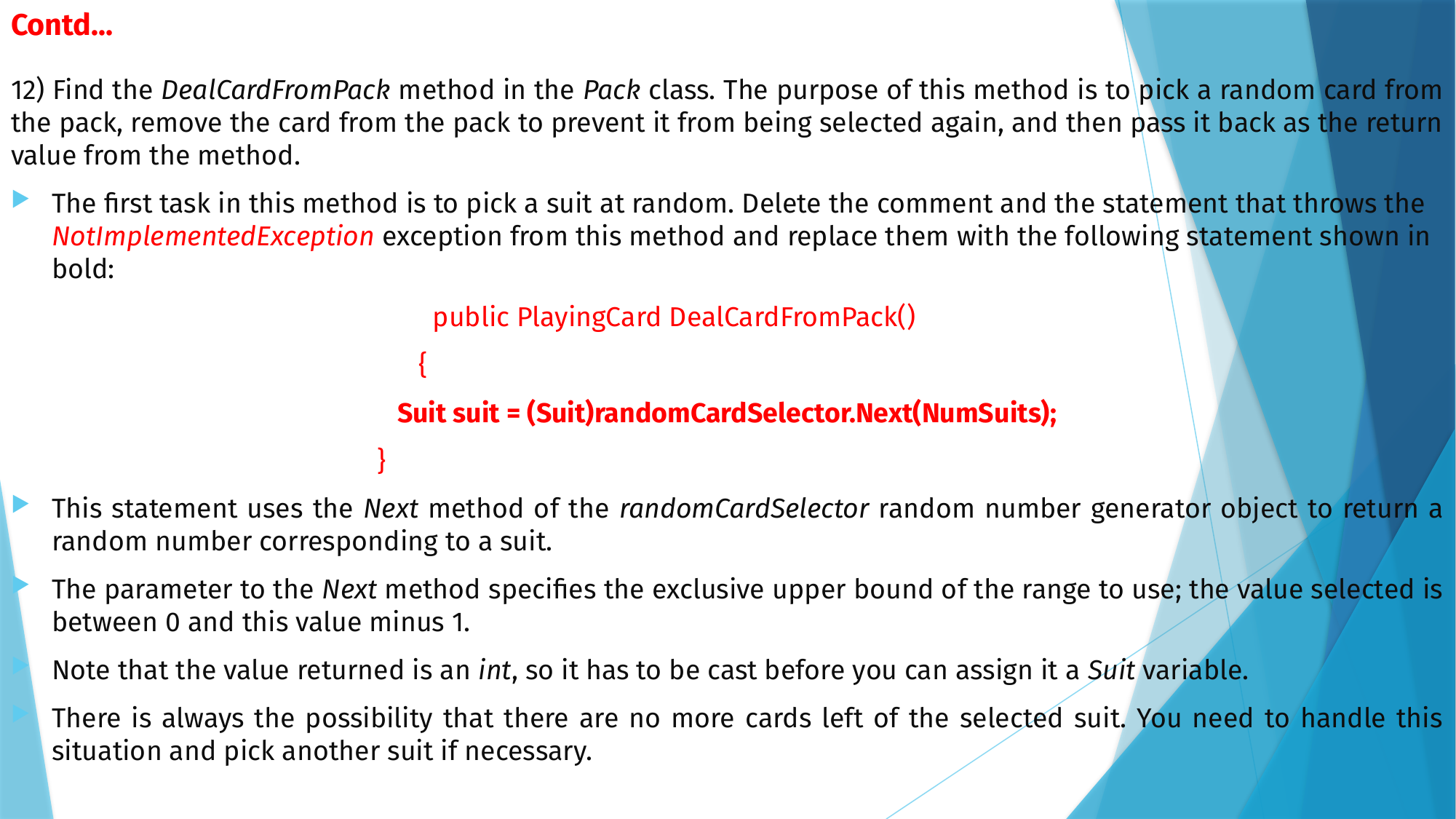

# Contd…
12) Find the DealCardFromPack method in the Pack class. The purpose of this method is to pick a random card from the pack, remove the card from the pack to prevent it from being selected again, and then pass it back as the return value from the method.
The first task in this method is to pick a suit at random. Delete the comment and the statement that throws the NotImplementedException exception from this method and replace them with the following statement shown in bold:
                                                          public PlayingCard DealCardFromPack()
                                                        {
                                                           Suit suit = (Suit)randomCardSelector.Next(NumSuits);
                                                        }
This statement uses the Next method of the randomCardSelector random number generator object to return a random number corresponding to a suit.
The parameter to the Next method specifies the exclusive upper bound of the range to use; the value selected is between 0 and this value minus 1.
Note that the value returned is an int, so it has to be cast before you can assign it a Suit variable.
There is always the possibility that there are no more cards left of the selected suit. You need to handle this situation and pick another suit if necessary.